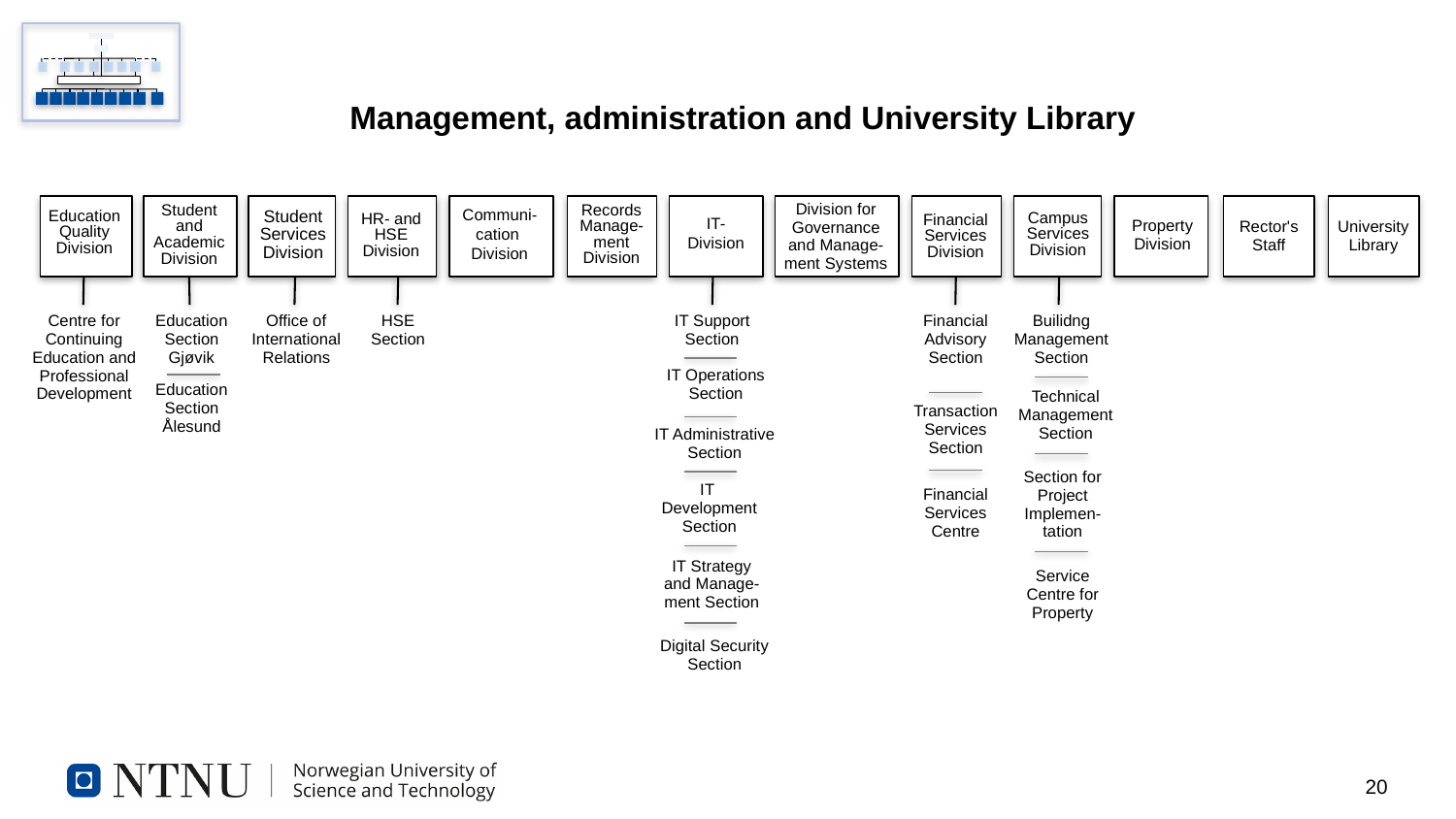

Management, administration and University Library
Division for Governance and Manage-ment Systems

Records Manage-ment Division

Student and Academic Division

Education Section Gjøvik
Education Section Ålesund

Education Quality Division
Centre for Continuing Education and Professional Development

Student Services Division
Office of International Relations

HR- and HSE Division
HSE
Section

Communi-cation
Division

IT-Division
IT Support Section
IT Operations Section
IT Administrative Section
IT
Development Section
IT Strategy and Manage-ment Section
Digital Security Section

Financial Services Division
Financial Advisory Section
Transaction Services Section
Financial Services Centre

Campus Services Division
Builidng Management Section
Technical Management Section
Section for Project Implemen-tation
Service Centre for Property

Property Division

Rector's Staff

University Library